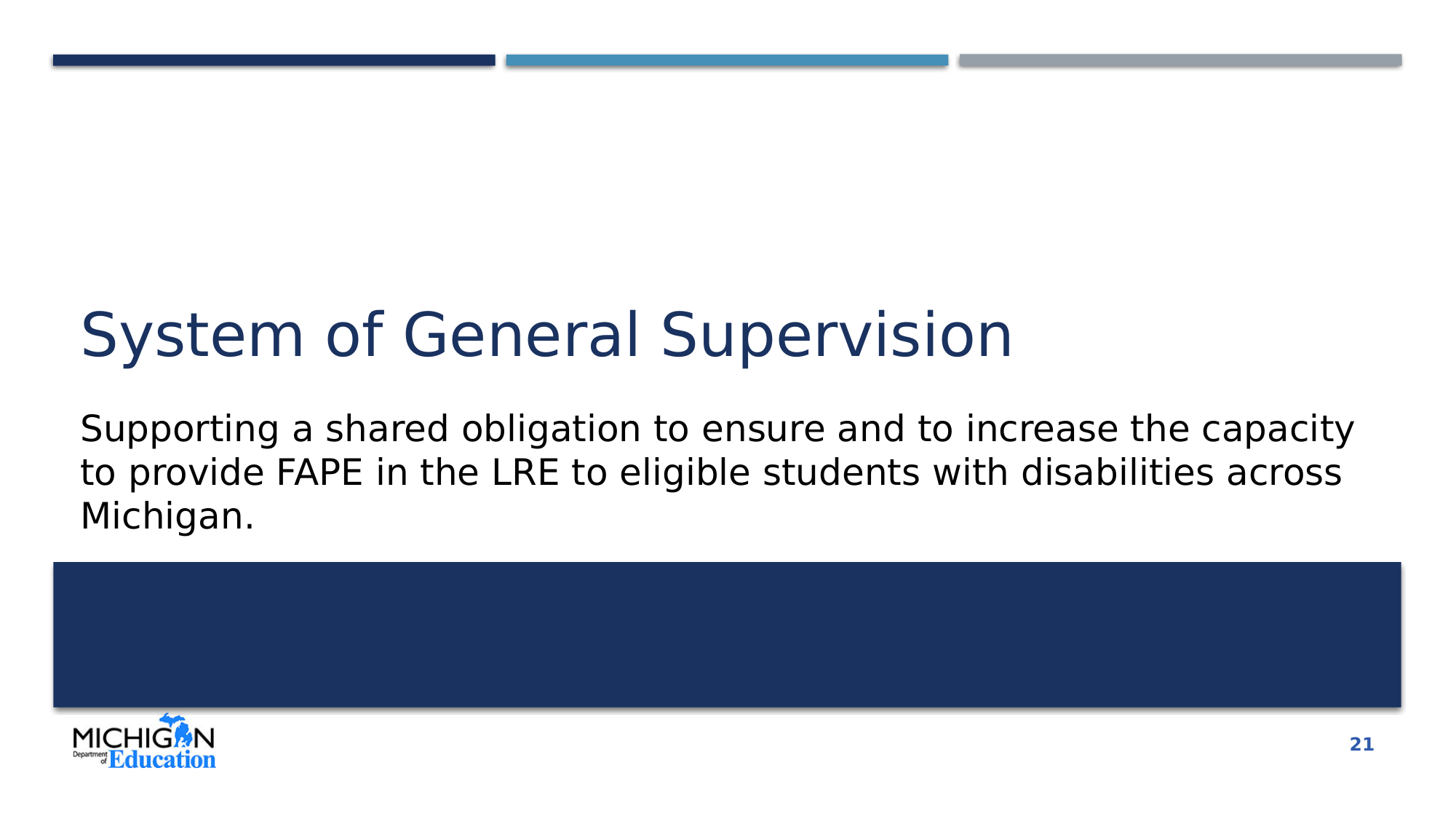

# System of General Supervision
Supporting a shared obligation to ensure and to increase the capacity to provide FAPE in the LRE to eligible students with disabilities across Michigan.
21